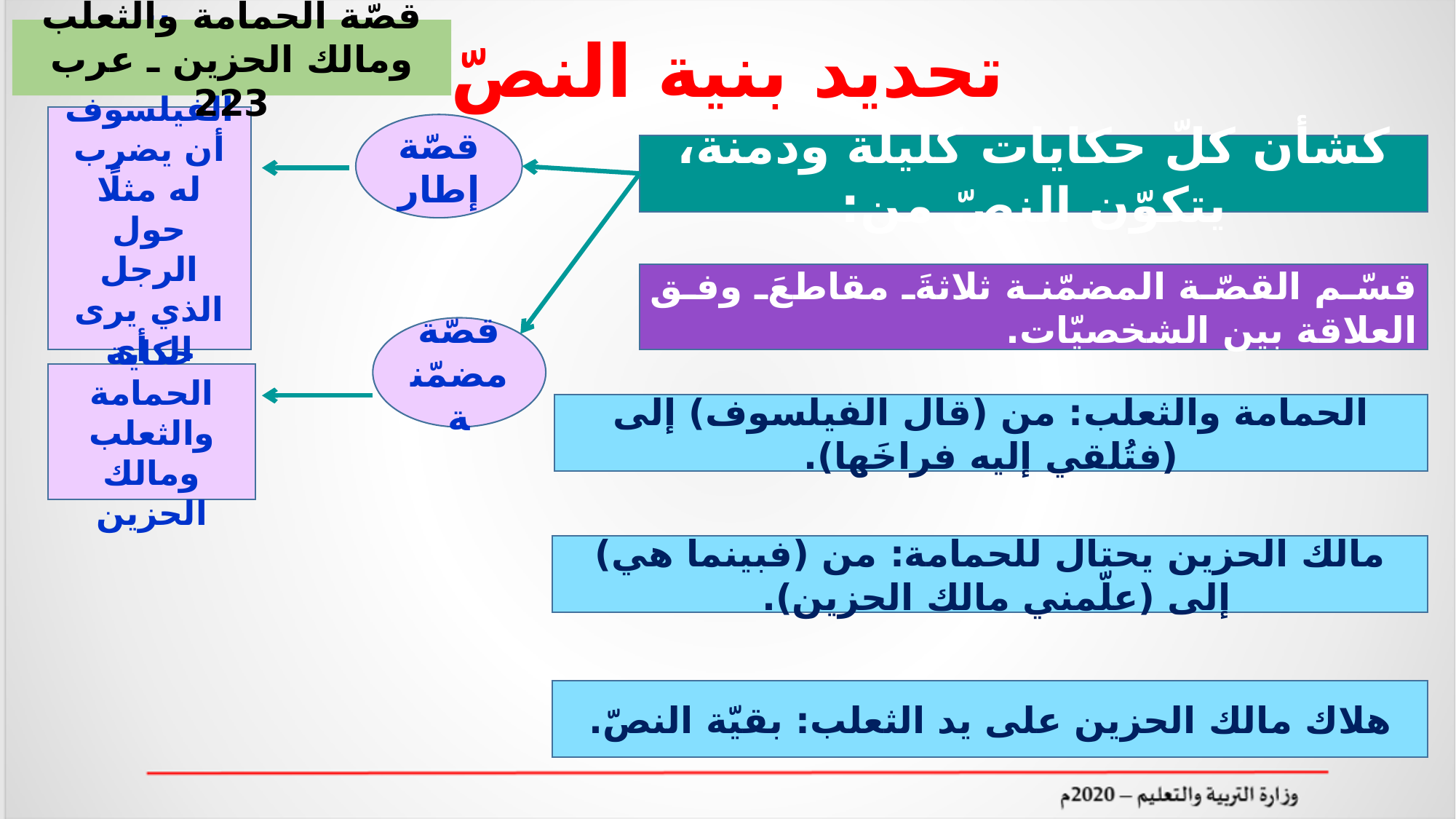

# تحديد بنية النصّ
قصّة الحمامة والثعلب ومالك الحزين ـ عرب 223
طلب الملك من الفيلسوف أن يضرب له مثلًا حول الرجل الذي يرى الرأي لغيره ولا يراه لنفسه
قصّة إطار
كشأن كلّ حكايات كليلة ودمنة، يتكوّن النصّ من:
قسّم القصّة المضمّنة ثلاثةَ مقاطعَ وفق العلاقة بين الشخصيّات.
قصّة مضمّنة
حكاية الحمامة والثعلب ومالك الحزين
الحمامة والثعلب: من (قال الفيلسوف) إلى (فتُلقي إليه فراخَها).
مالك الحزين يحتال للحمامة: من (فبينما هي) إلى (علّمني مالك الحزين).
هلاك مالك الحزين على يد الثعلب: بقيّة النصّ.